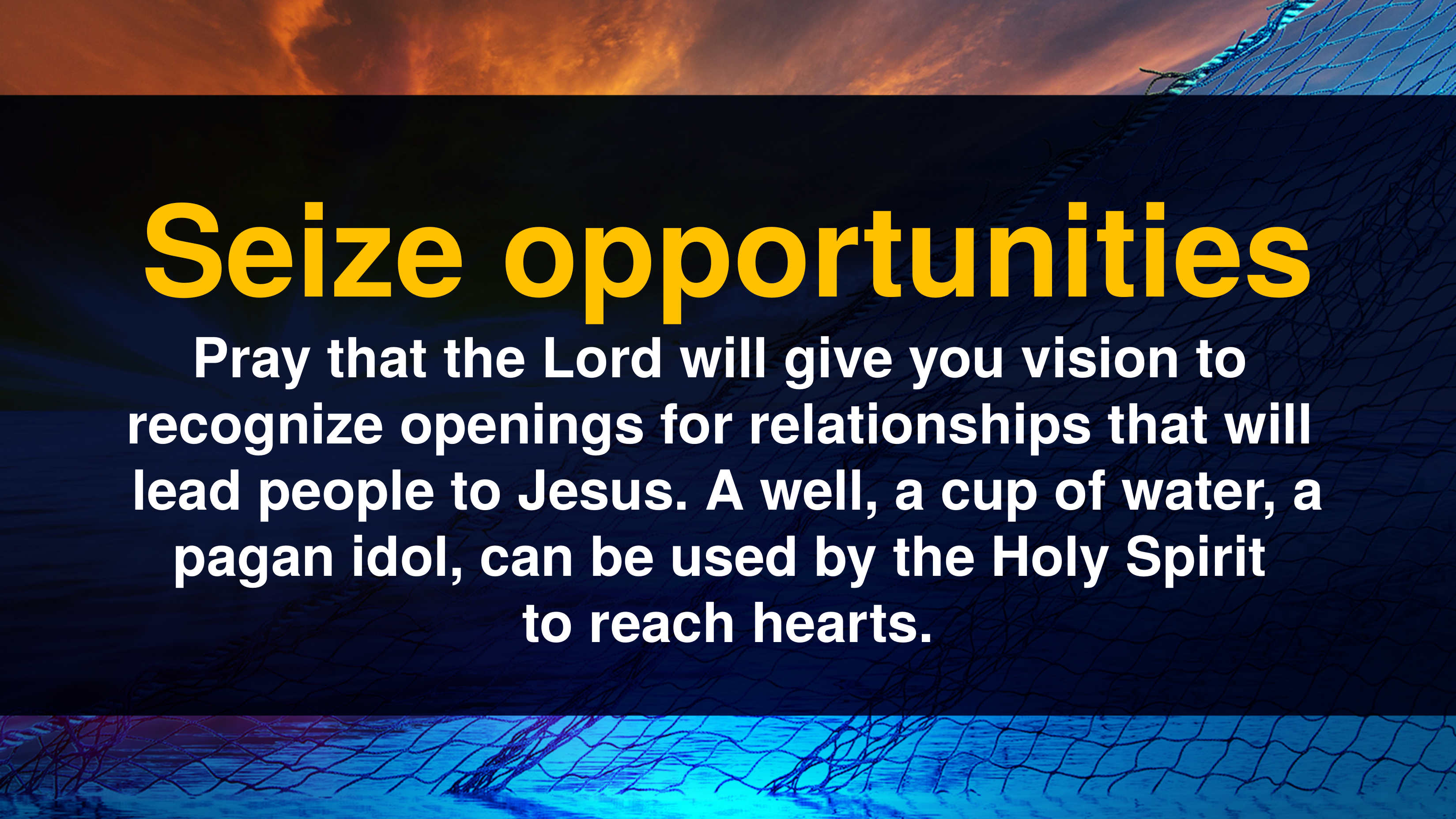

Seize opportunities
Pray that the Lord will give you vision to
recognize openings for relationships that will
lead people to Jesus. A well, a cup of water, a pagan idol, can be used by the Holy Spirit
to reach hearts.